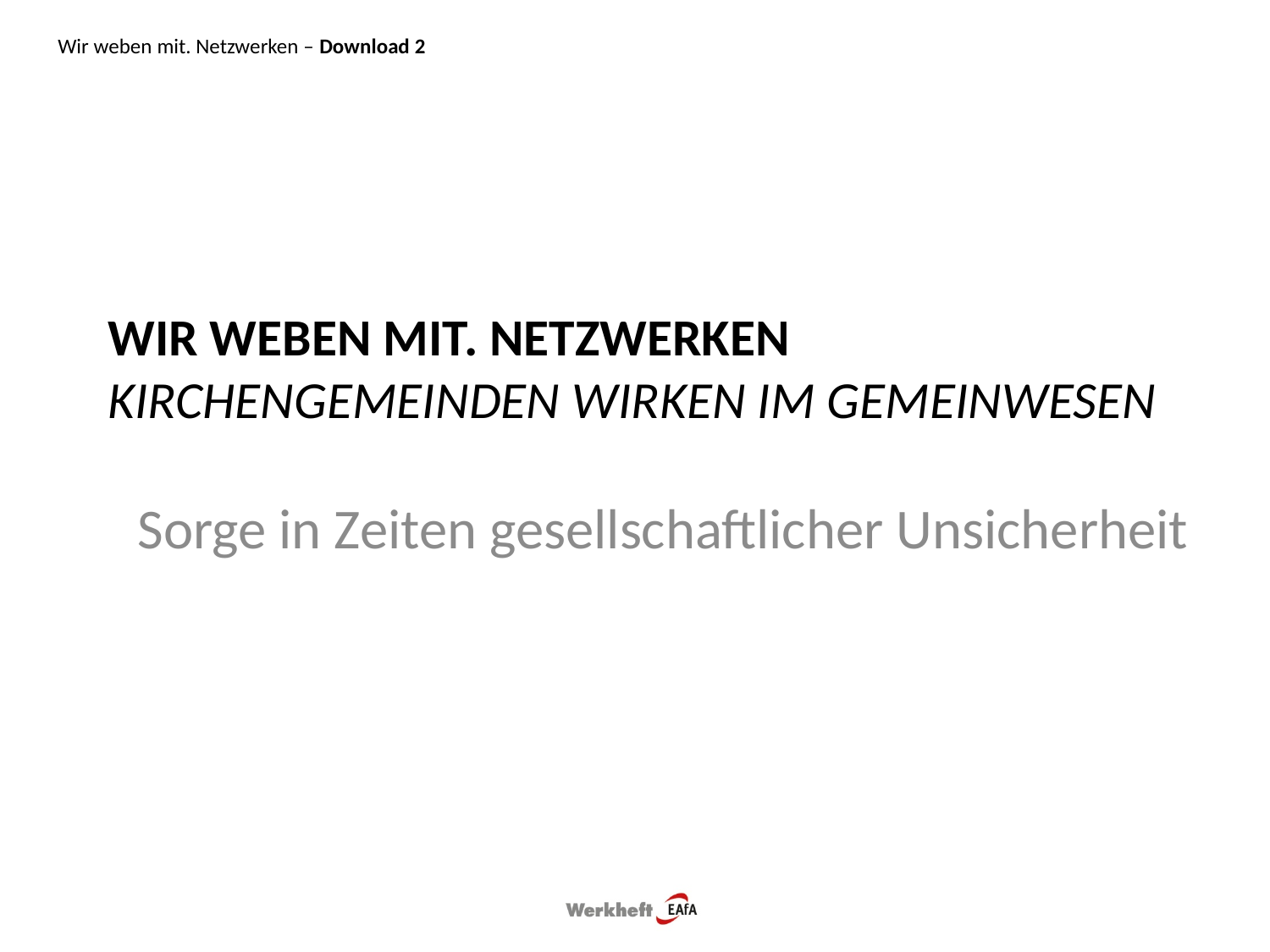

Wir weben mit. Netzwerken – Download 2

# Wir weben mit. Netzwerken KIRCHENGEMEINDEN WIRKEN IM GEMEINWESEN
Sorge in Zeiten gesellschaftlicher Unsicherheit